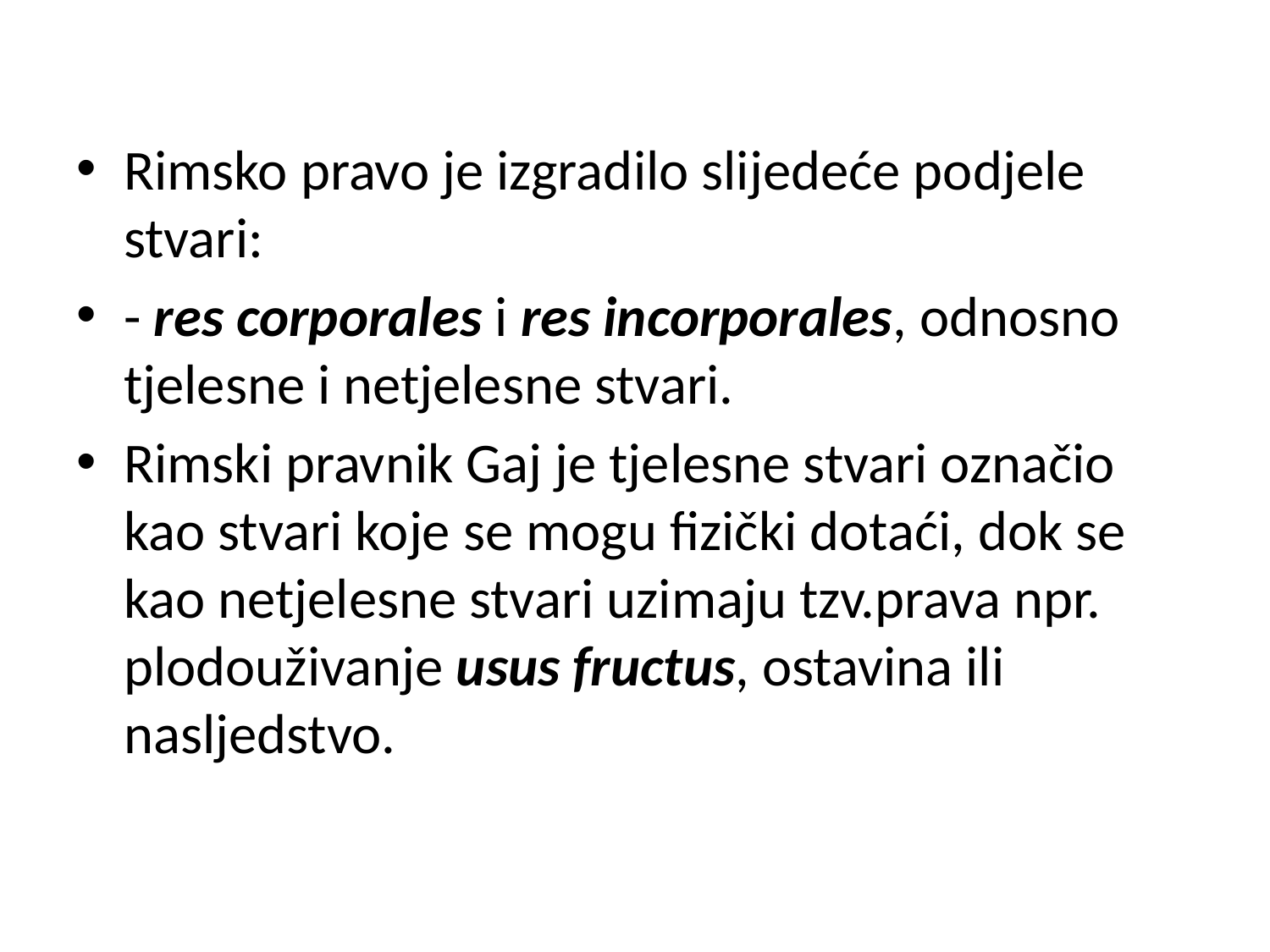

Rimsko pravo je izgradilo slijedeće podjele stvari:
- res corporales i res incorporales, odnosno tjelesne i netjelesne stvari.
Rimski pravnik Gaj je tjelesne stvari označio kao stvari koje se mogu fizički dotaći, dok se kao netjelesne stvari uzimaju tzv.prava npr. plodouživanje usus fructus, ostavina ili nasljedstvo.